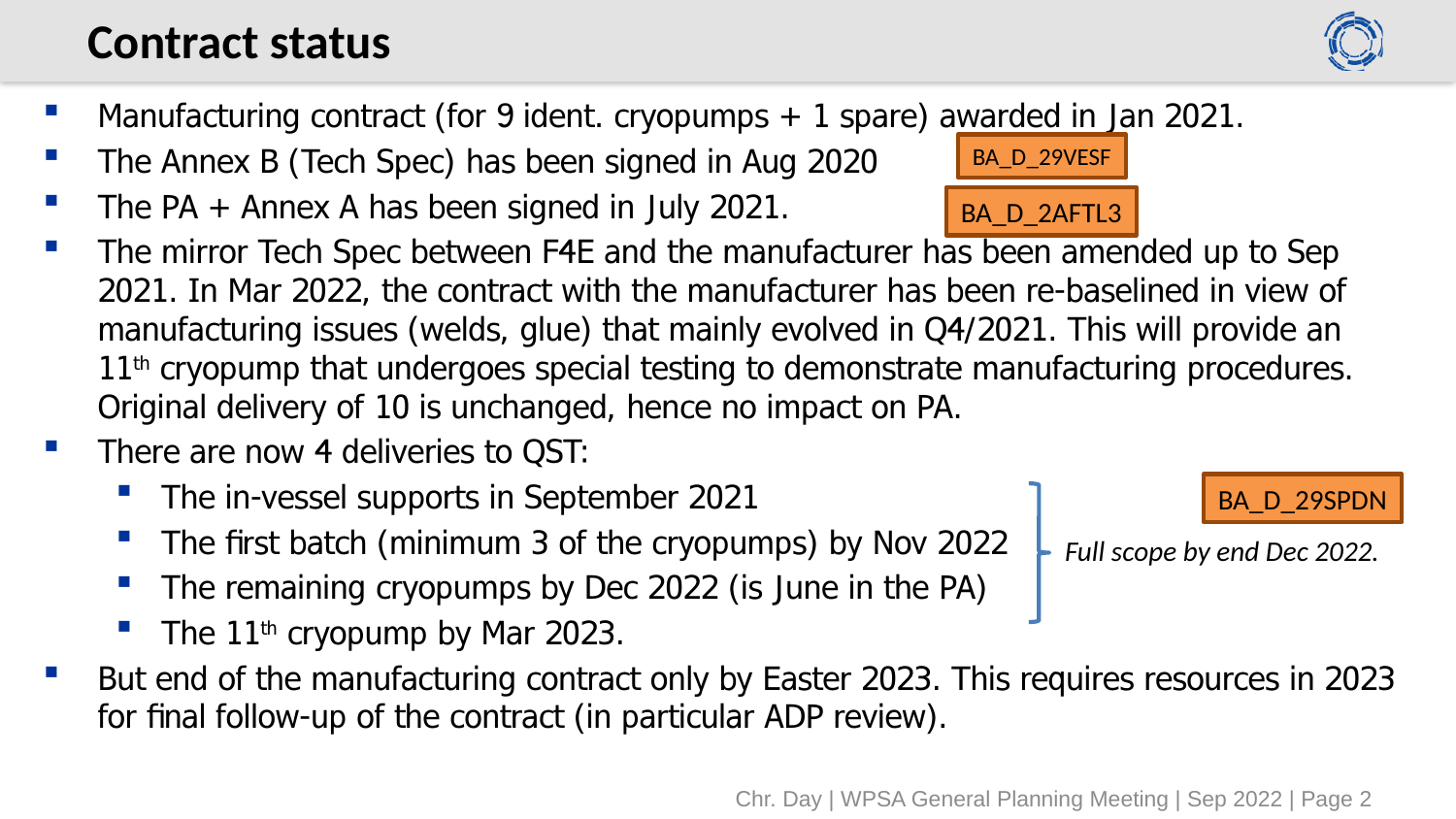

# Contract status
Manufacturing contract (for 9 ident. cryopumps + 1 spare) awarded in Jan 2021.
The Annex B (Tech Spec) has been signed in Aug 2020
The PA + Annex A has been signed in July 2021.
The mirror Tech Spec between F4E and the manufacturer has been amended up to Sep 2021. In Mar 2022, the contract with the manufacturer has been re-baselined in view of manufacturing issues (welds, glue) that mainly evolved in Q4/2021. This will provide an 11th cryopump that undergoes special testing to demonstrate manufacturing procedures. Original delivery of 10 is unchanged, hence no impact on PA.
There are now 4 deliveries to QST:
The in-vessel supports in September 2021
The first batch (minimum 3 of the cryopumps) by Nov 2022
The remaining cryopumps by Dec 2022 (is June in the PA)
The 11th cryopump by Mar 2023.
But end of the manufacturing contract only by Easter 2023. This requires resources in 2023 for final follow-up of the contract (in particular ADP review).
BA_D_29VESF
BA_D_2AFTL3
BA_D_29SPDN

Full scope by end Dec 2022.
Chr. Day | WPSA General Planning Meeting | Sep 2022 | Page 2